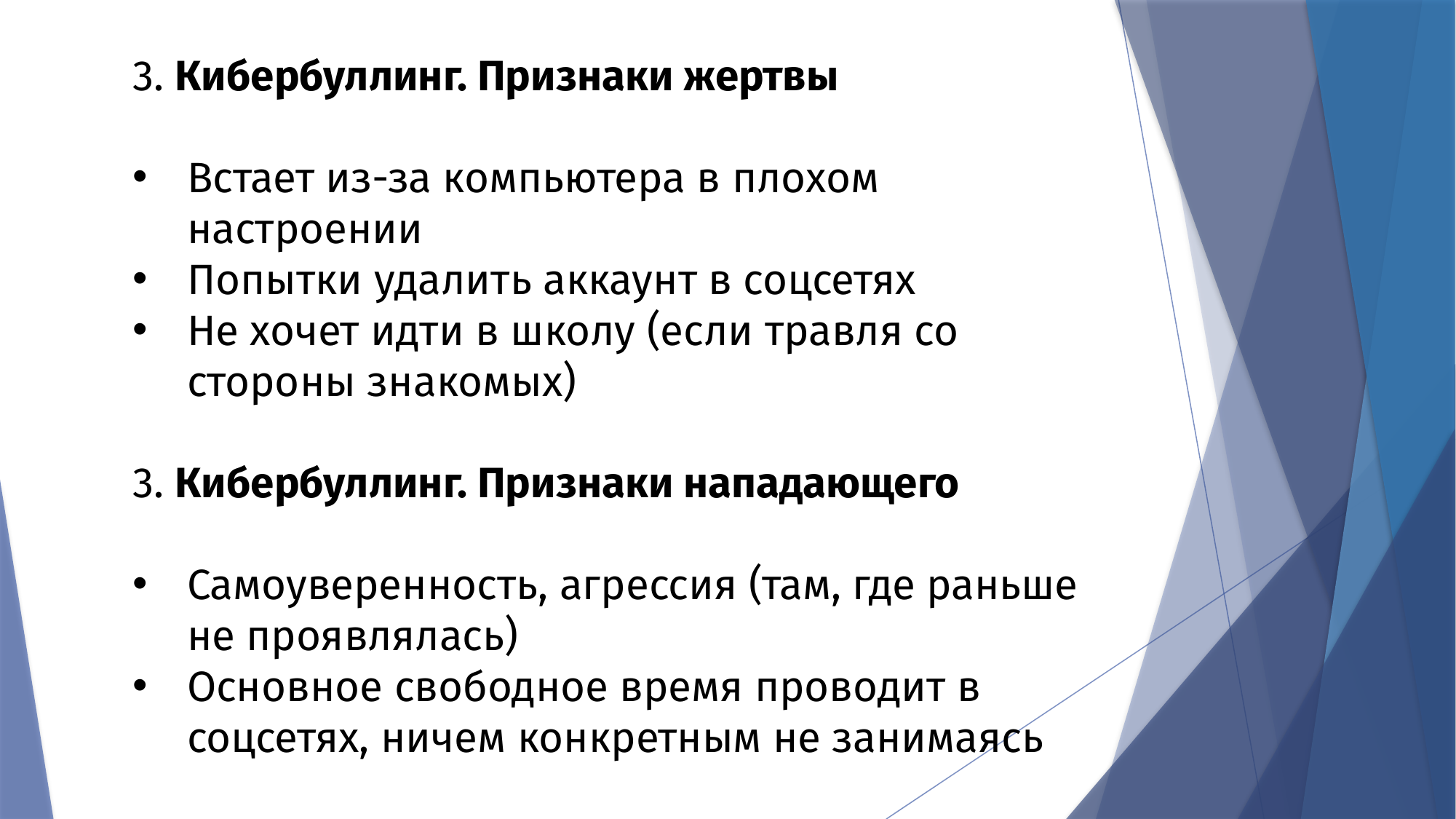

3. Кибербуллинг. Признаки жертвы

Встает из-за компьютера в плохом настроении
Попытки удалить аккаунт в соцсетях
Не хочет идти в школу (если травля со стороны знакомых)
3. Кибербуллинг. Признаки нападающего

Самоуверенность, агрессия (там, где раньше не проявлялась)
Основное свободное время проводит в соцсетях, ничем конкретным не занимаясь